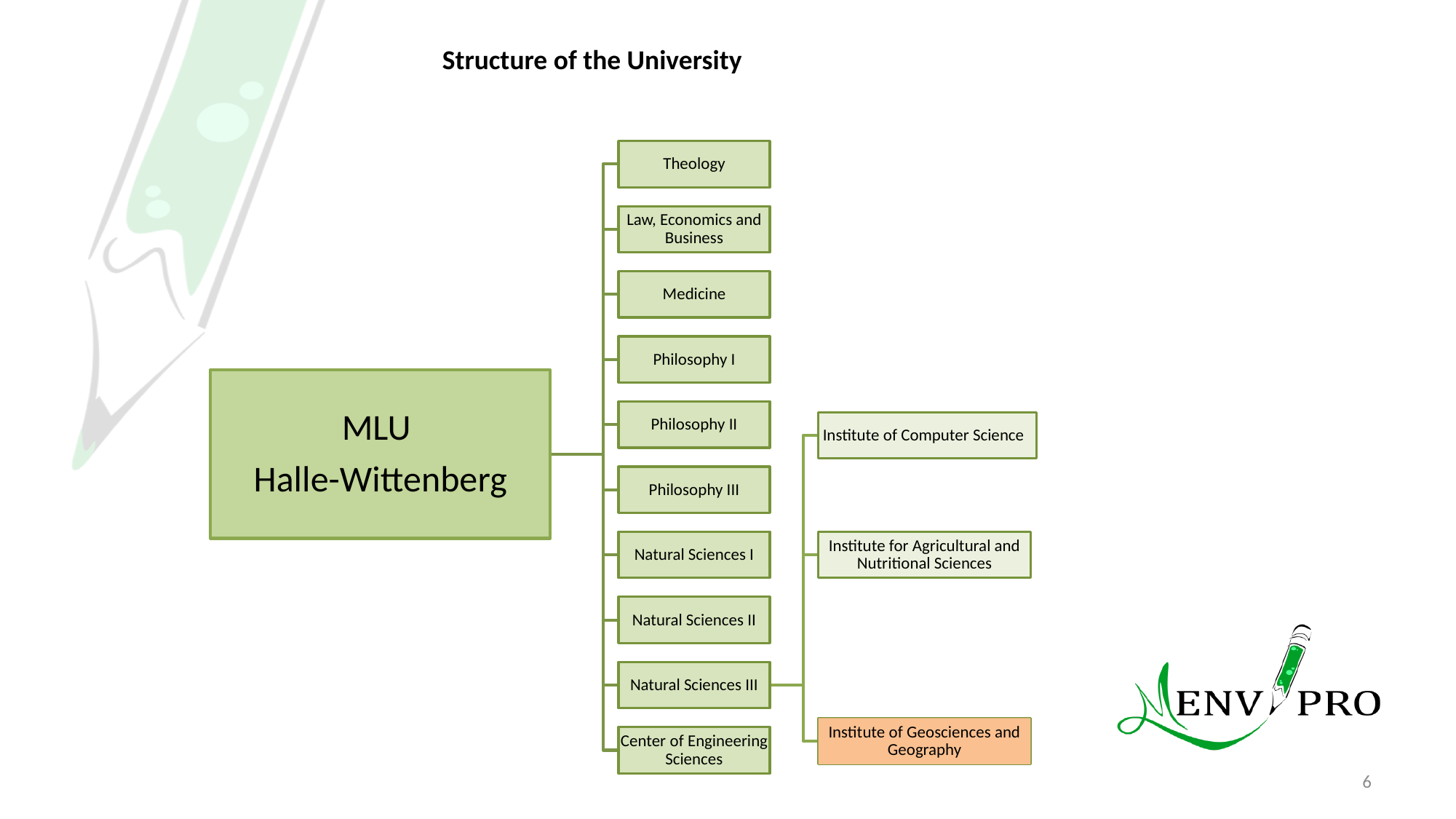

Structure of the University

Theology

Law, Economics and Business

Medicine

Philosophy I

MLU
Halle-Wittenberg

Philosophy II

Institute of Computer Science

Philosophy III

Institute for Agricultural and Nutritional Sciences

Natural Sciences I

Natural Sciences II

Natural Sciences III

Institute of Geosciences and Geography

Center of Engineering Sciences
6